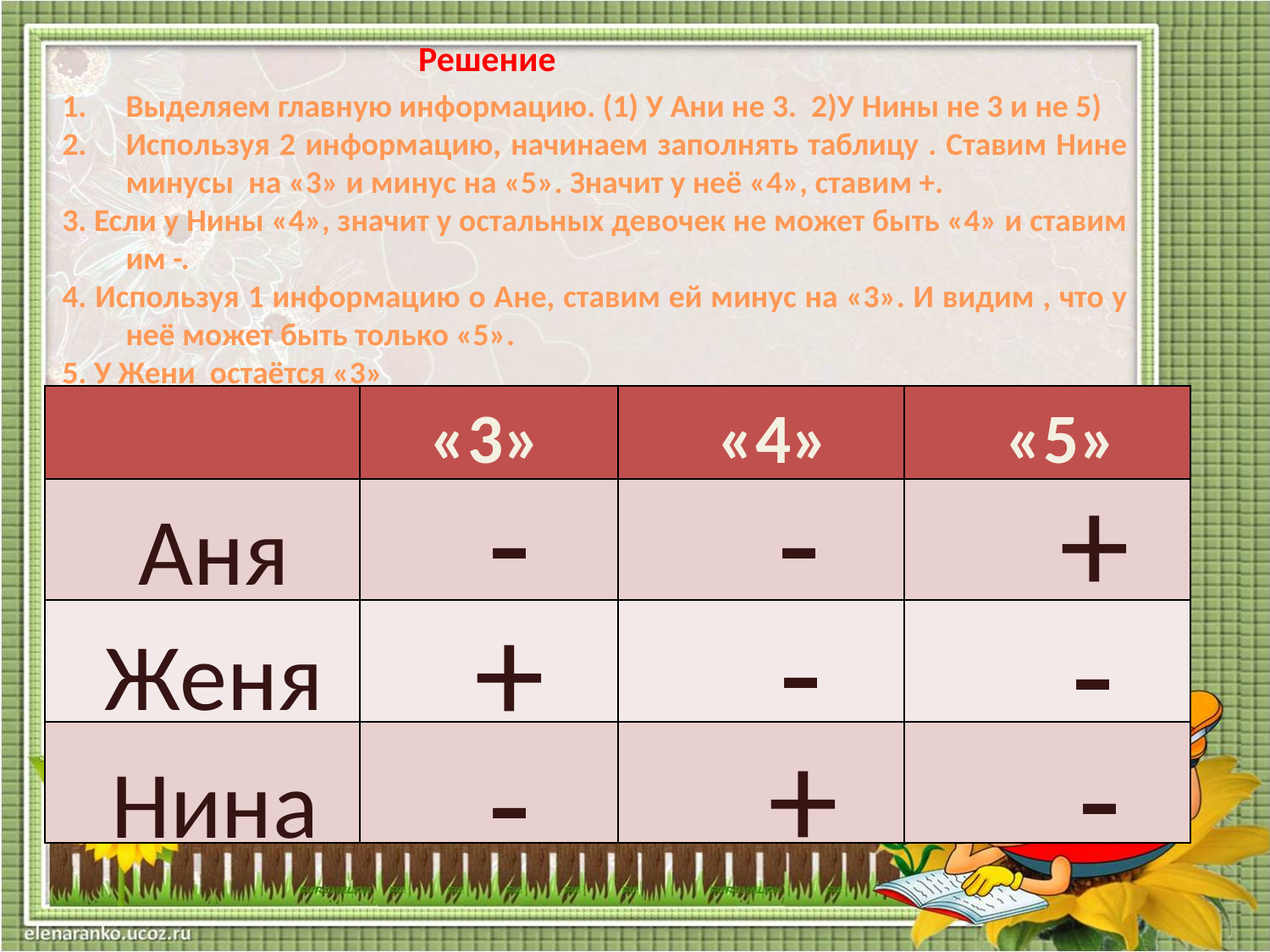

Решение
Выделяем главную информацию. (1) У Ани не 3.  2)У Нины не 3 и не 5)
Используя 2 информацию, начинаем заполнять таблицу . Ставим Нине минусы  на «3» и минус на «5». Значит у неё «4», ставим +.
3. Если у Нины «4», значит у остальных девочек не может быть «4» и ставим им -.
4. Используя 1 информацию о Ане, ставим ей минус на «3». И видим , что у неё может быть только «5».
5. У Жени  остаётся «3»
|  |  |  |  |
| --- | --- | --- | --- |
|  |  |  |  |
|  |  |  |  |
|  |  |  |  |
«3»
«4»
«5»
-
-
+
Аня
+
-
-
Женя
+
-
-
Нина